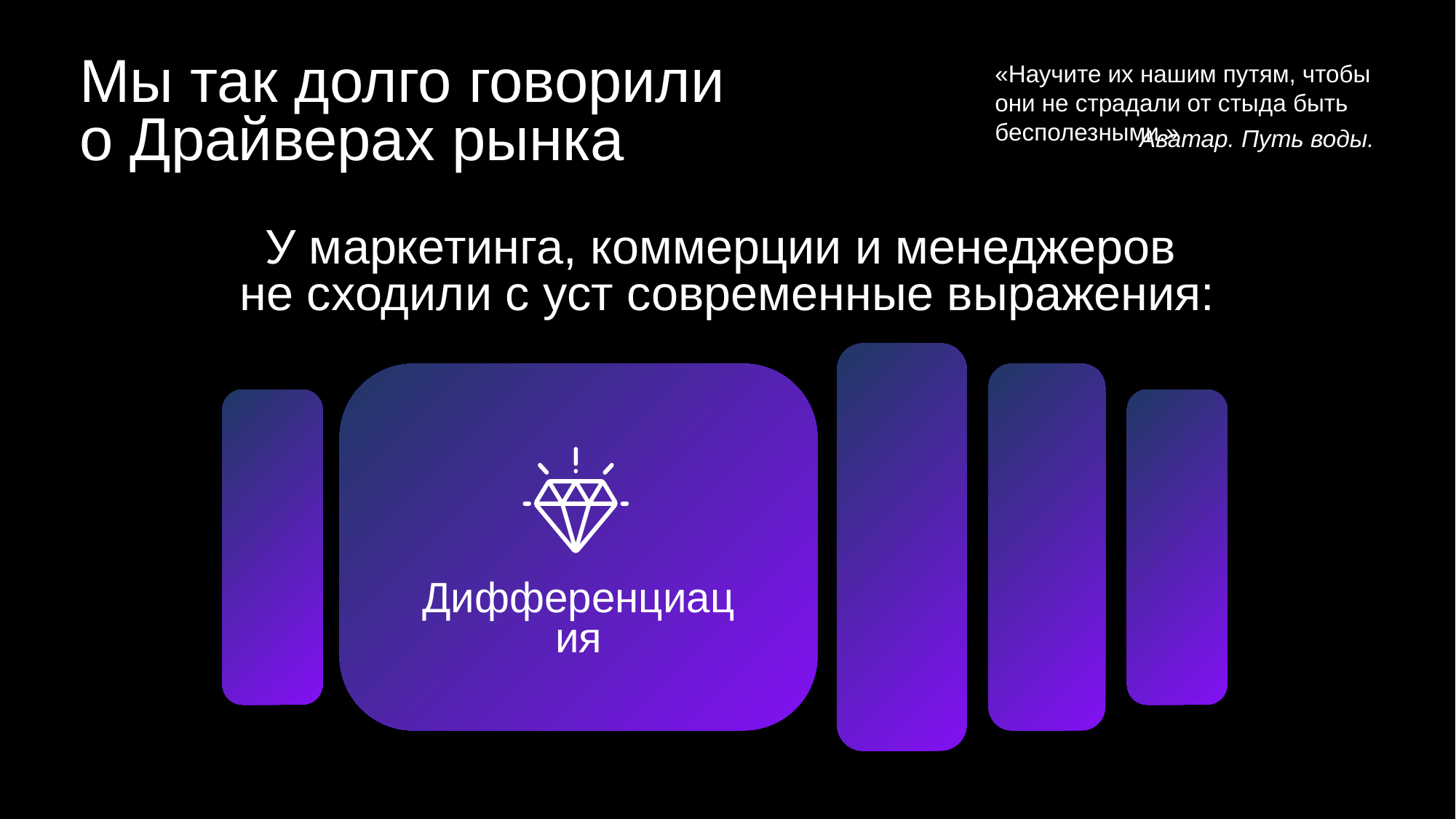

Мы так долго говорили
о Драйверах рынка
«Научите их нашим путям, чтобы они не страдали от стыда быть бесполезными.»
Аватар. Путь воды.
У маркетинга, коммерции и менеджеров
не сходили с уст современные выражения:

Дифференциация